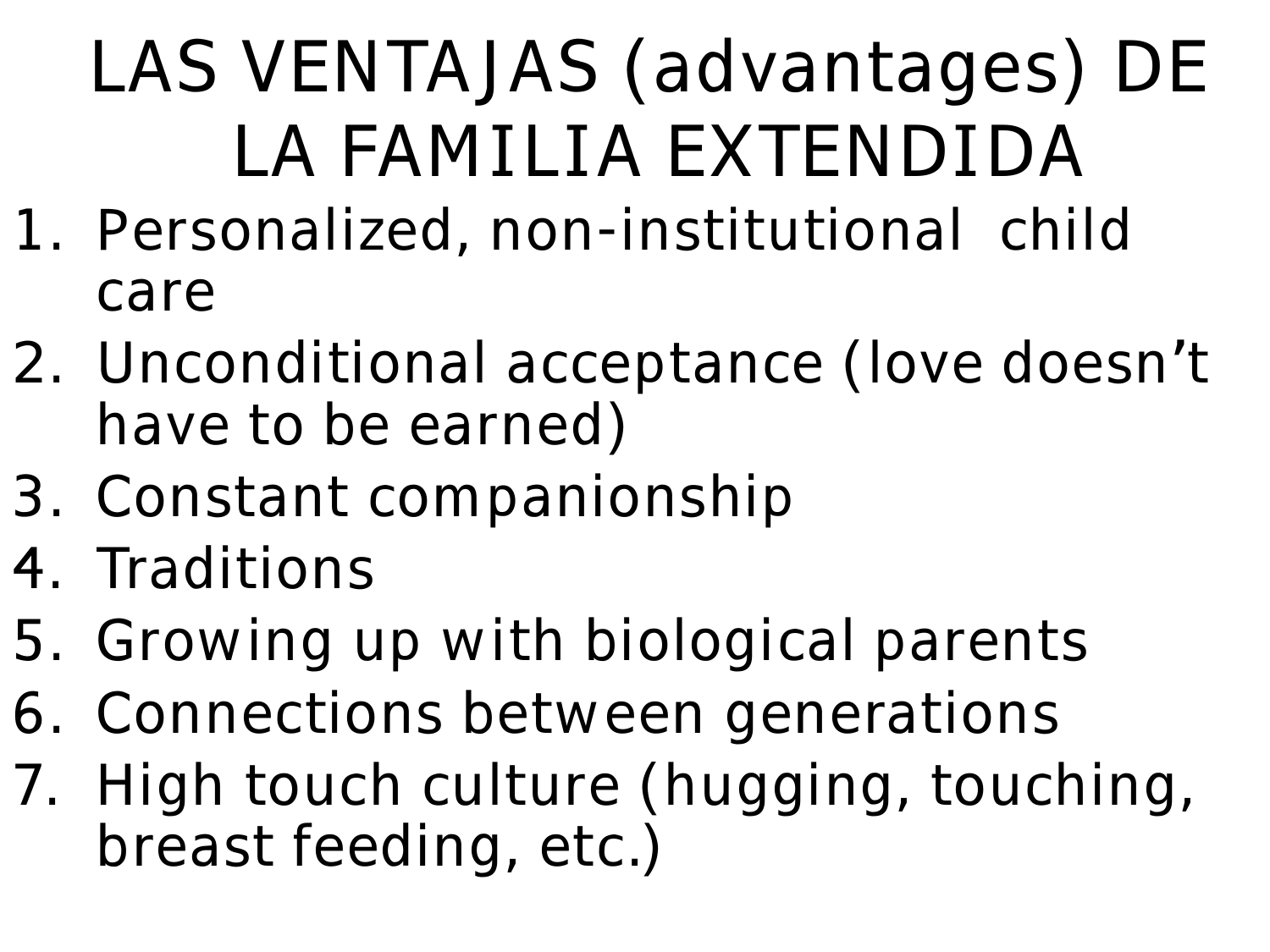

# LAS VENTAJAS (advantages) DE LA FAMILIA EXTENDIDA

Personalized, non-institutional  child care
Unconditional acceptance (love doesn’t have to be earned)
Constant companionship
Traditions
Growing up with biological parents
Connections between generations
High touch culture (hugging, touching, breast feeding, etc.)